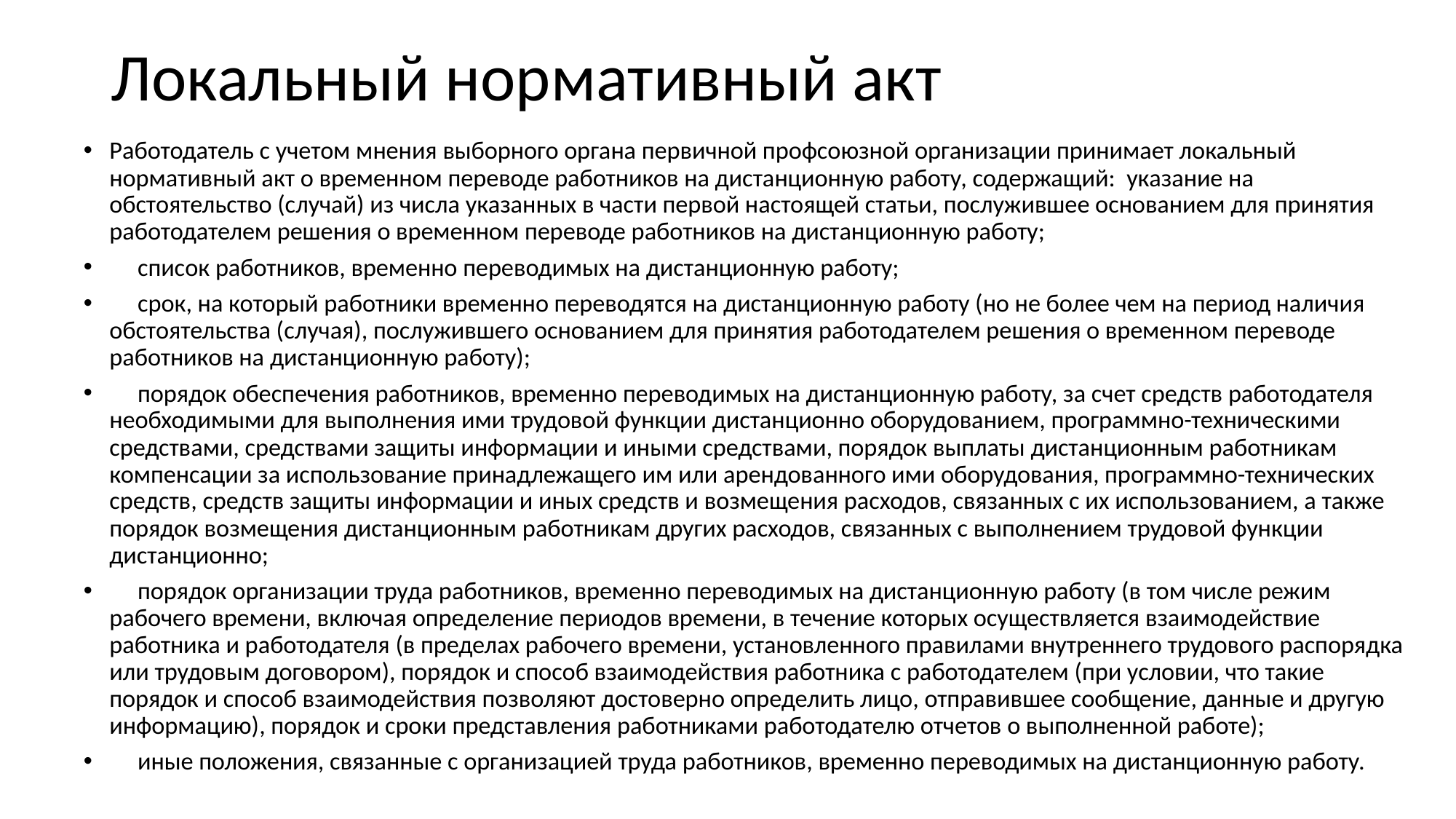

# Локальный нормативный акт
Работодатель с учетом мнения выборного органа первичной профсоюзной организации принимает локальный нормативный акт о временном переводе работников на дистанционную работу, содержащий:  указание на обстоятельство (случай) из числа указанных в части первой настоящей статьи, послужившее основанием для принятия работодателем решения о временном переводе работников на дистанционную работу;
     список работников, временно переводимых на дистанционную работу;
     срок, на который работники временно переводятся на дистанционную работу (но не более чем на период наличия обстоятельства (случая), послужившего основанием для принятия работодателем решения о временном переводе работников на дистанционную работу);
     порядок обеспечения работников, временно переводимых на дистанционную работу, за счет средств работодателя необходимыми для выполнения ими трудовой функции дистанционно оборудованием, программно-техническими средствами, средствами защиты информации и иными средствами, порядок выплаты дистанционным работникам компенсации за использование принадлежащего им или арендованного ими оборудования, программно-технических средств, средств защиты информации и иных средств и возмещения расходов, связанных с их использованием, а также порядок возмещения дистанционным работникам других расходов, связанных с выполнением трудовой функции дистанционно;
     порядок организации труда работников, временно переводимых на дистанционную работу (в том числе режим рабочего времени, включая определение периодов времени, в течение которых осуществляется взаимодействие работника и работодателя (в пределах рабочего времени, установленного правилами внутреннего трудового распорядка или трудовым договором), порядок и способ взаимодействия работника с работодателем (при условии, что такие порядок и способ взаимодействия позволяют достоверно определить лицо, отправившее сообщение, данные и другую информацию), порядок и сроки представления работниками работодателю отчетов о выполненной работе);
     иные положения, связанные с организацией труда работников, временно переводимых на дистанционную работу.